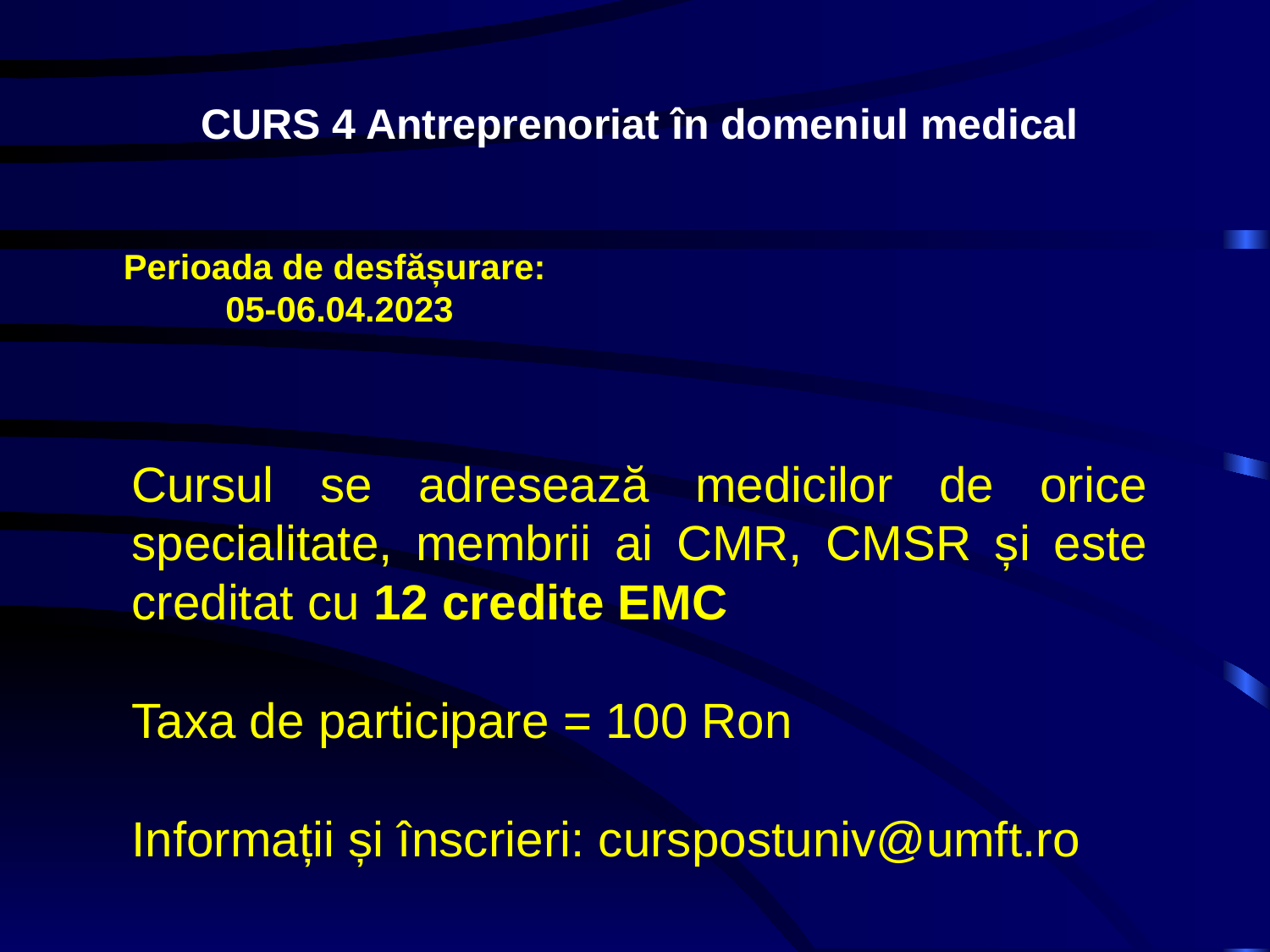

CURS 4 Antreprenoriat în domeniul medical

Perioada de desfășurare:
05-06.04.2023

Cursul se adresează medicilor de orice specialitate, membrii ai CMR, CMSR și este creditat cu 12 credite EMC

Taxa de participare = 100 Ron

Informații și înscrieri: curspostuniv@umft.ro